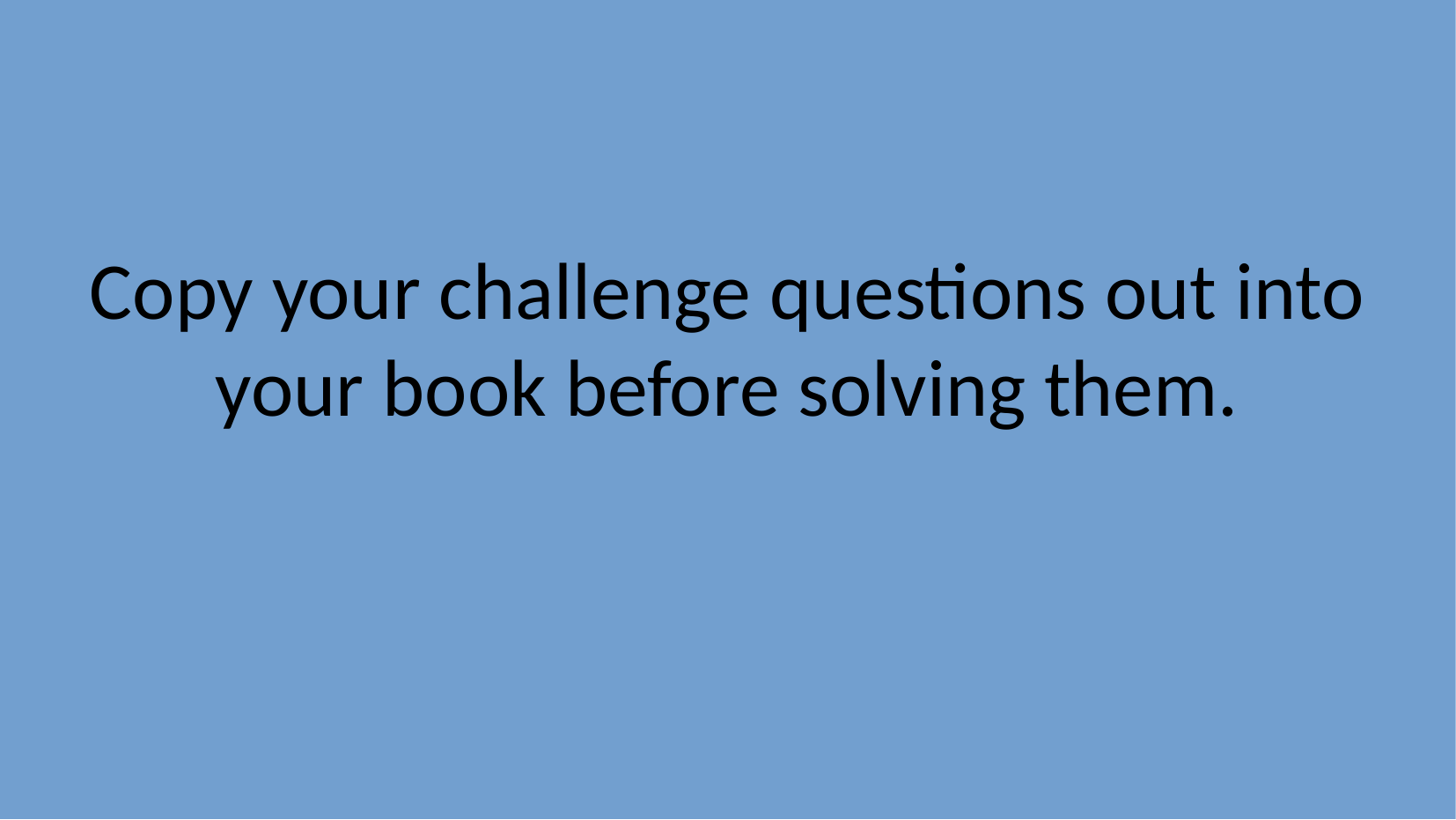

Copy your challenge questions out into your book before solving them.